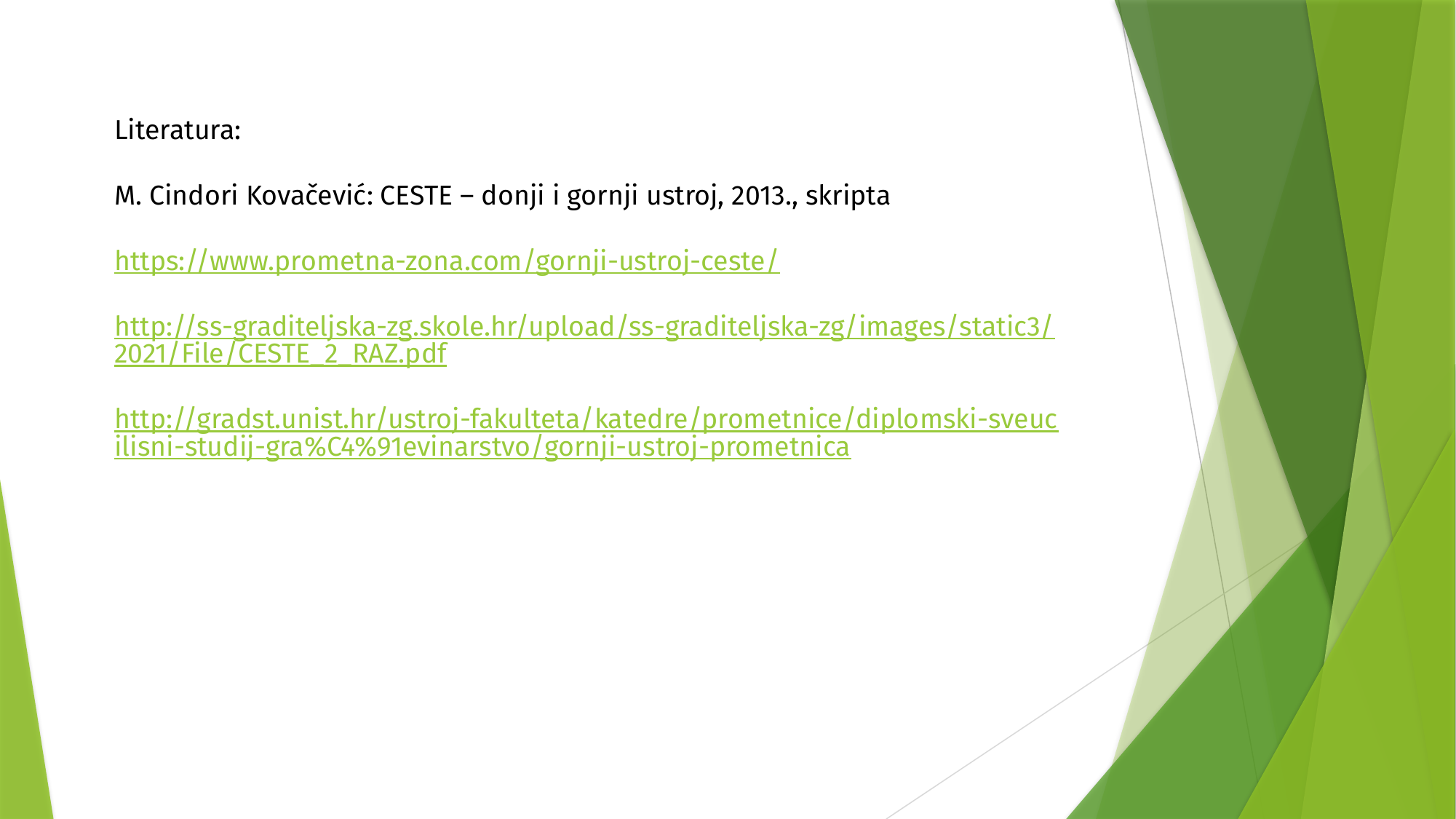

Literatura:

M. Cindori Kovačević: CESTE – donji i gornji ustroj, 2013., skripta

https://www.prometna-zona.com/gornji-ustroj-ceste/

http://ss-graditeljska-zg.skole.hr/upload/ss-graditeljska-zg/images/static3/2021/File/CESTE_2_RAZ.pdf

http://gradst.unist.hr/ustroj-fakulteta/katedre/prometnice/diplomski-sveucilisni-studij-gra%C4%91evinarstvo/gornji-ustroj-prometnica